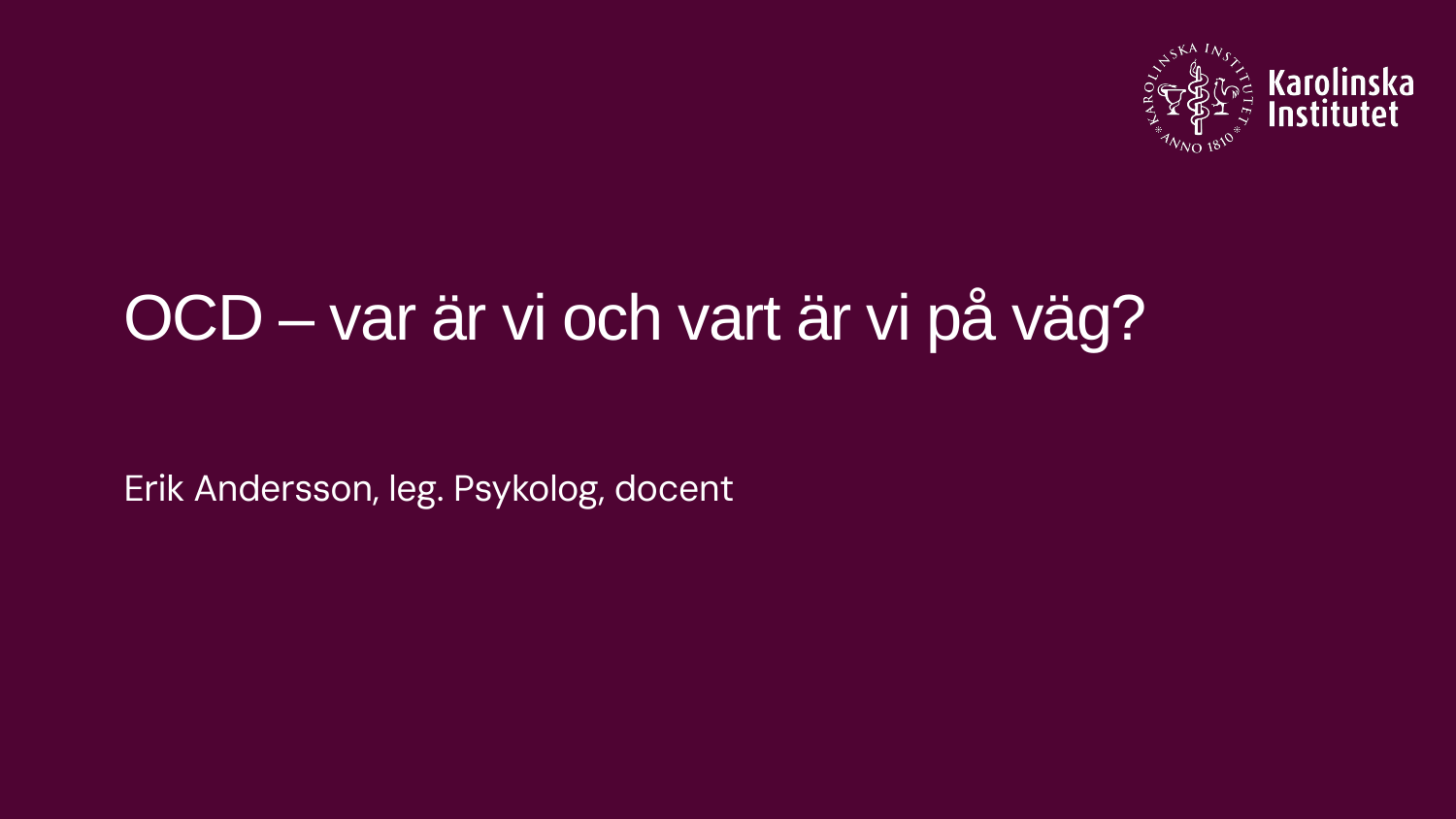

# OCD – var är vi och vart är vi på väg?

Erik Andersson, leg. Psykolog, docent